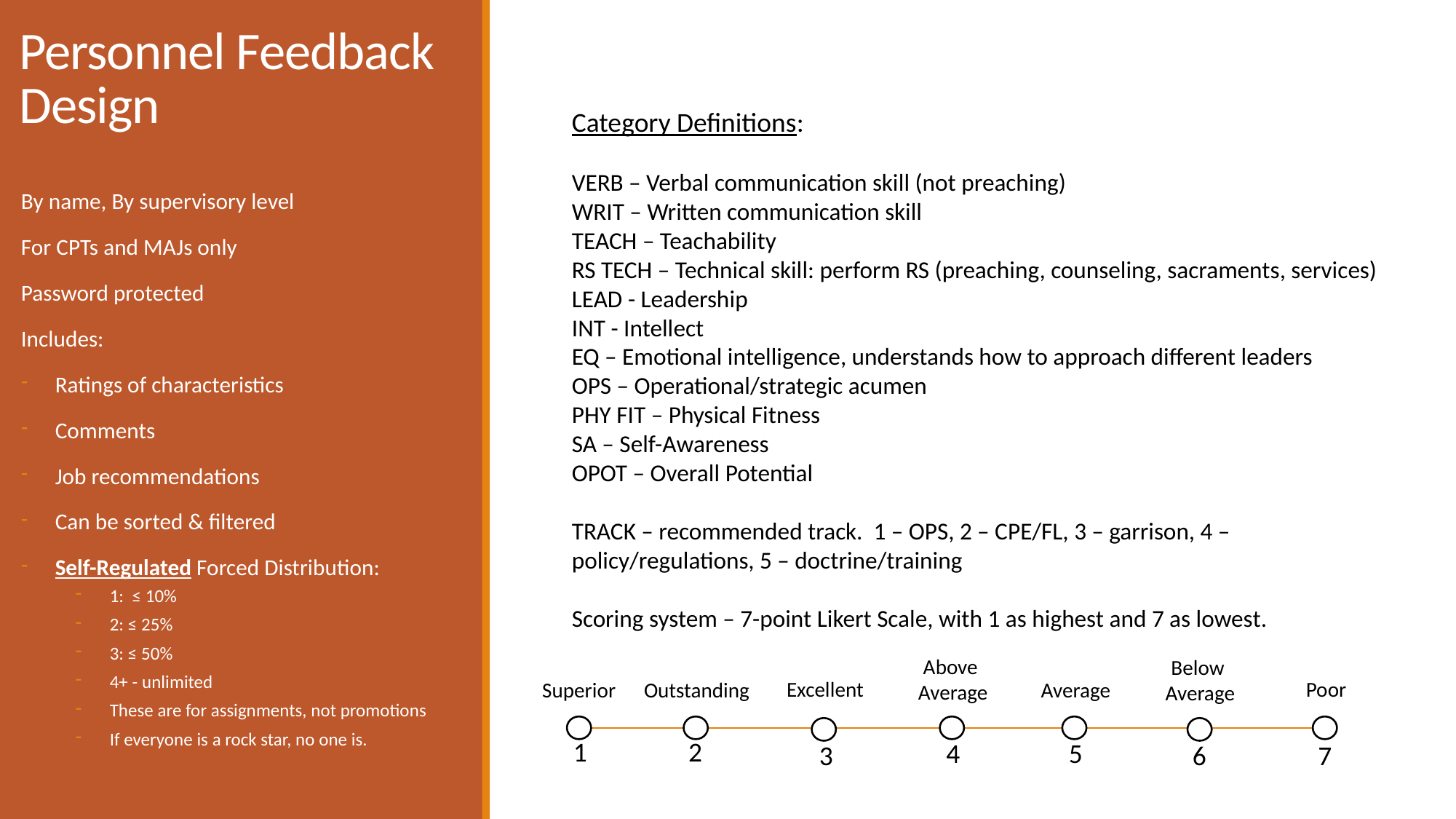

# Personnel Feedback Design
Category Definitions:

VERB – Verbal communication skill (not preaching)
WRIT – Written communication skill
TEACH – Teachability
RS TECH – Technical skill: perform RS (preaching, counseling, sacraments, services)
LEAD - Leadership
INT - Intellect
EQ – Emotional intelligence, understands how to approach different leaders
OPS – Operational/strategic acumen
PHY FIT – Physical Fitness
SA – Self-Awareness
OPOT – Overall Potential

TRACK – recommended track.  1 – OPS, 2 – CPE/FL, 3 – garrison, 4 – policy/regulations, 5 – doctrine/training

Scoring system – 7-point Likert Scale, with 1 as highest and 7 as lowest.
By name, By supervisory level
For CPTs and MAJs only
Password protected
Includes:
Ratings of characteristics
Comments
Job recommendations
Can be sorted & filtered
Self-Regulated Forced Distribution:
1:  ≤ 10%
2: ≤ 25%
3: ≤ 50%
4+ - unlimited
These are for assignments, not promotions
If everyone is a rock star, no one is.

Above
Average
Below
Average
Excellent
Poor
Superior
Average
Outstanding

1
2
4
5
3
6
7